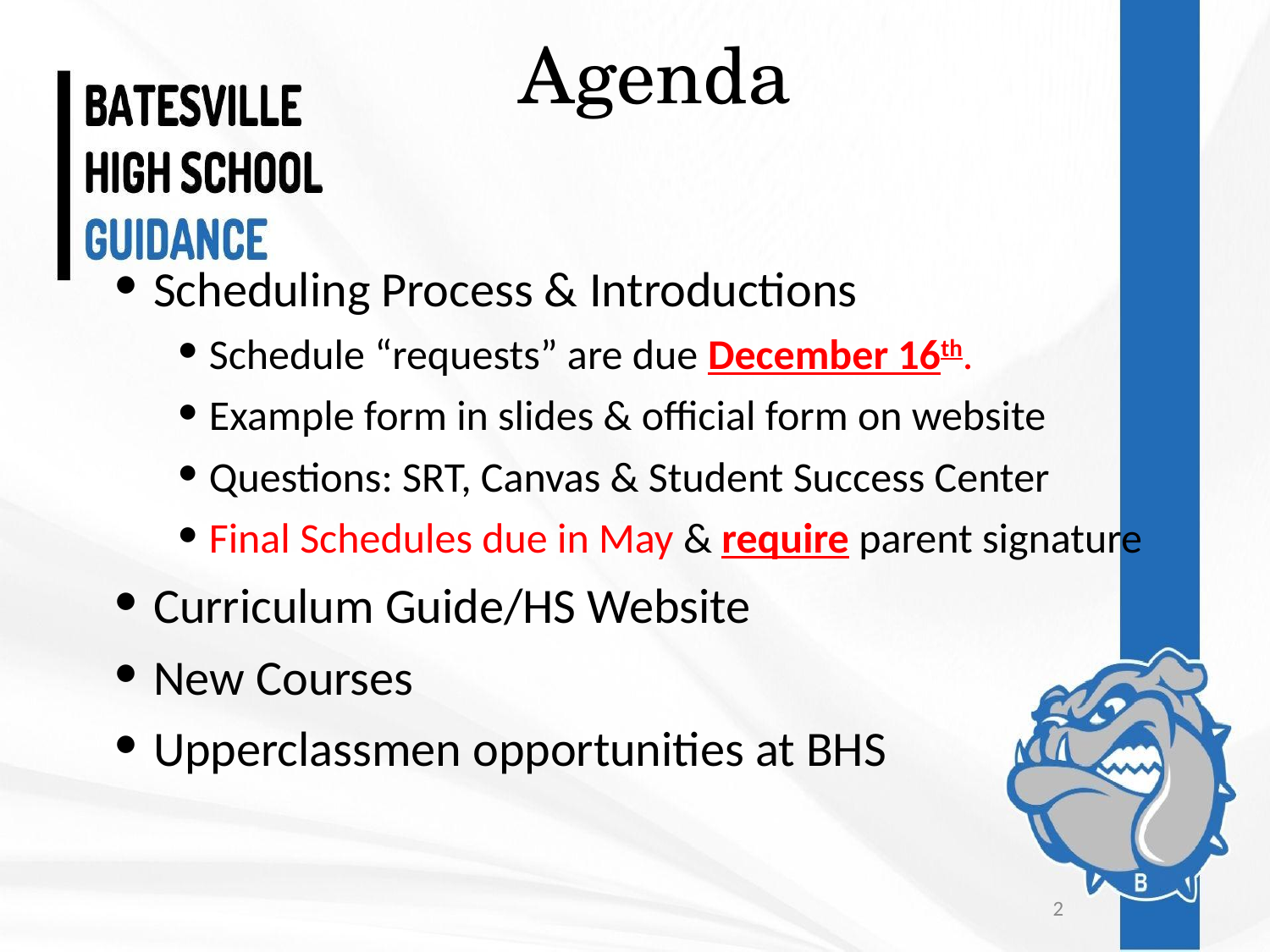

# Agenda
Scheduling Process & Introductions
Schedule “requests” are due December 16th.
Example form in slides & official form on website
Questions: SRT, Canvas & Student Success Center
Final Schedules due in May & require parent signature
Curriculum Guide/HS Website
New Courses
Upperclassmen opportunities at BHS

2